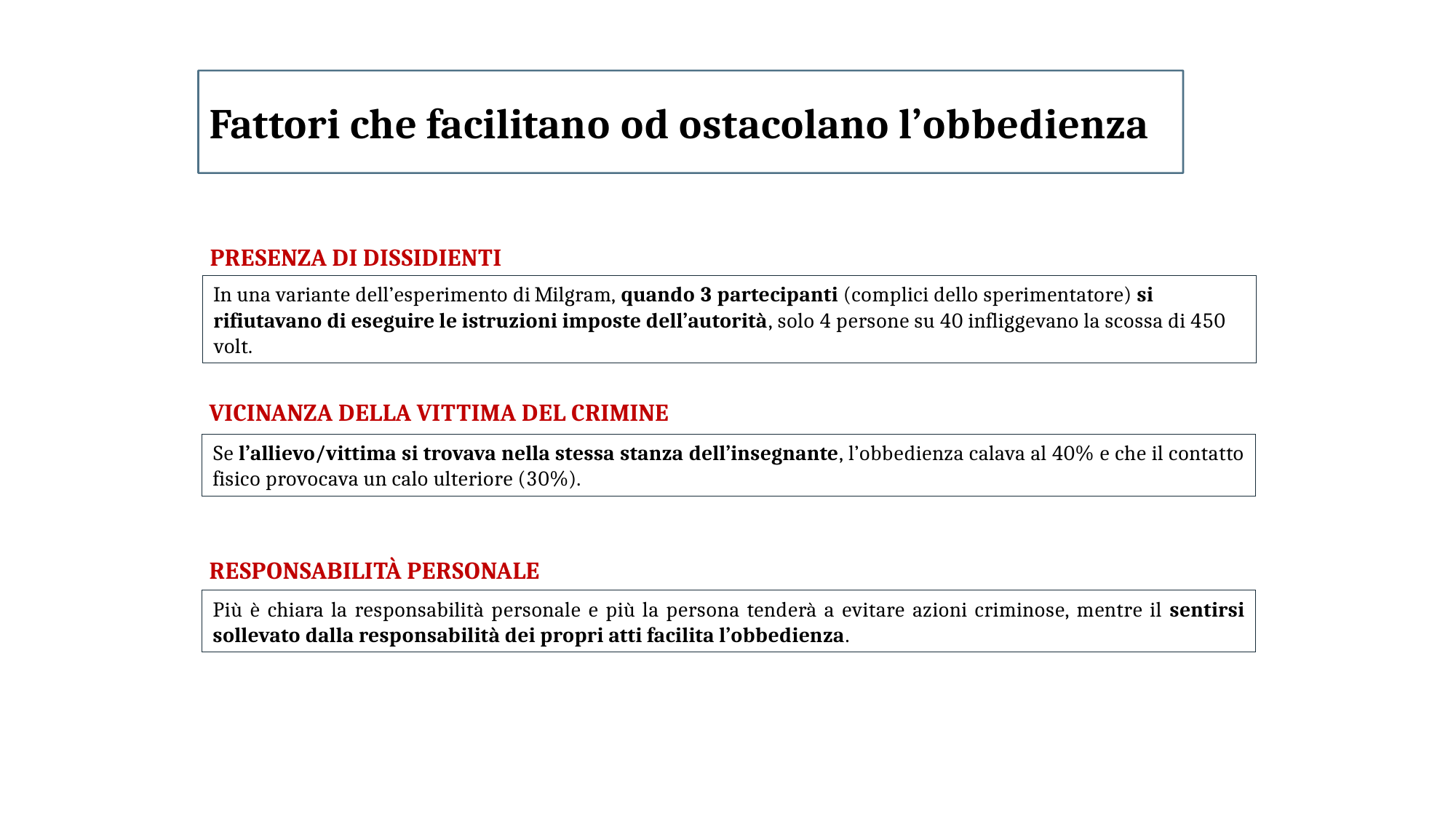

Fattori che facilitano od ostacolano l’obbedienza

PRESENZA DI DISSIDIENTI
In una variante dell’esperimento di Milgram, quando 3 partecipanti (complici dello sperimentatore) si rifiutavano di eseguire le istruzioni imposte dell’autorità, solo 4 persone su 40 infliggevano la scossa di 450 volt.
VICINANZA DELLA VITTIMA DEL CRIMINE
Se l’allievo/vittima si trovava nella stessa stanza dell’insegnante, l’obbedienza calava al 40% e che il contatto fisico provocava un calo ulteriore (30%).
RESPONSABILITÀ PERSONALE
Più è chiara la responsabilità personale e più la persona tenderà a evitare azioni criminose, mentre il sentirsi sollevato dalla responsabilità dei propri atti facilita l’obbedienza.
20